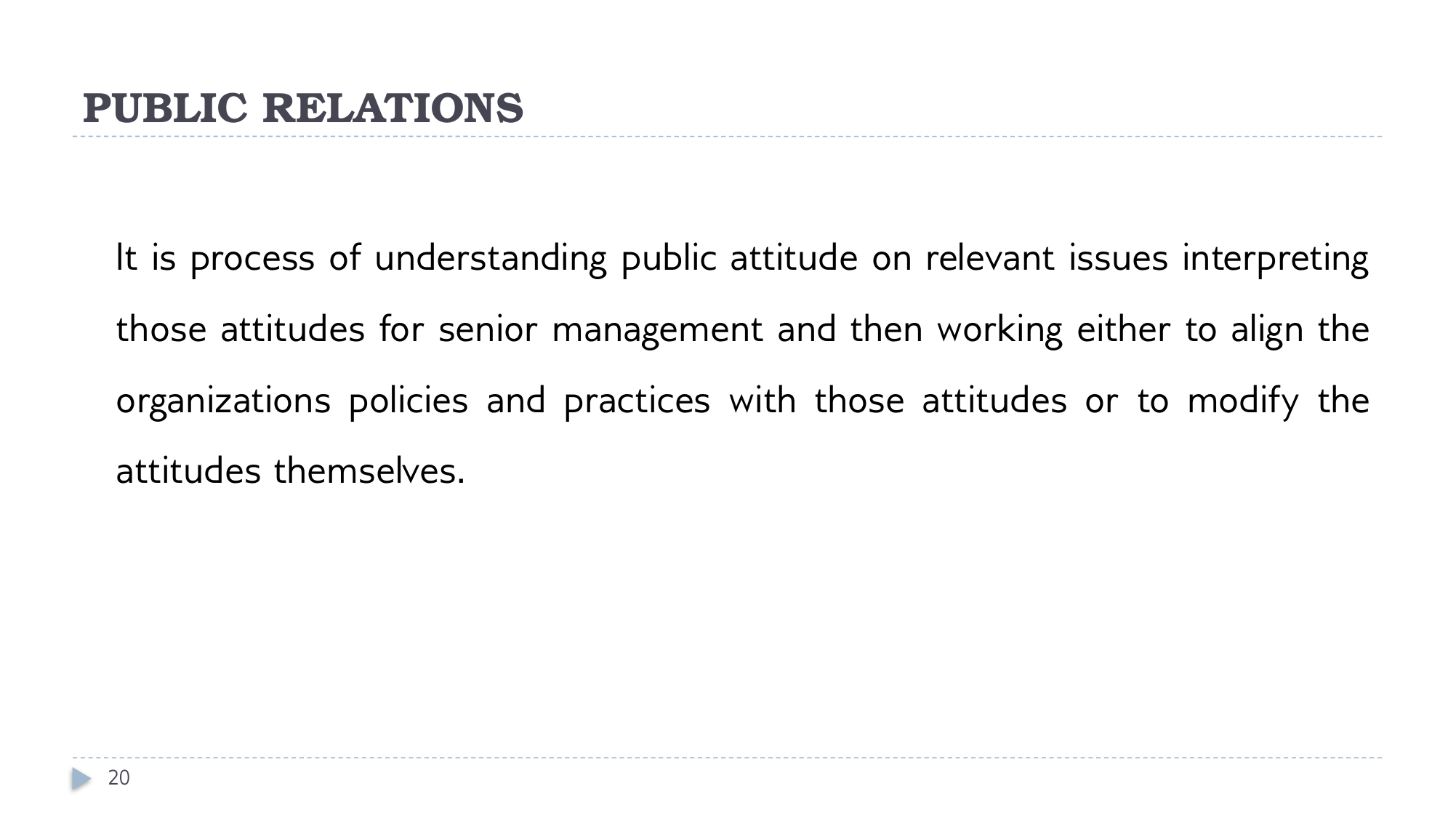

# PUBLIC RELATIONS

	It is process of understanding public attitude on relevant issues interpreting those attitudes for senior management and then working either to align the organizations policies and practices with those attitudes or to modify the attitudes themselves.
20